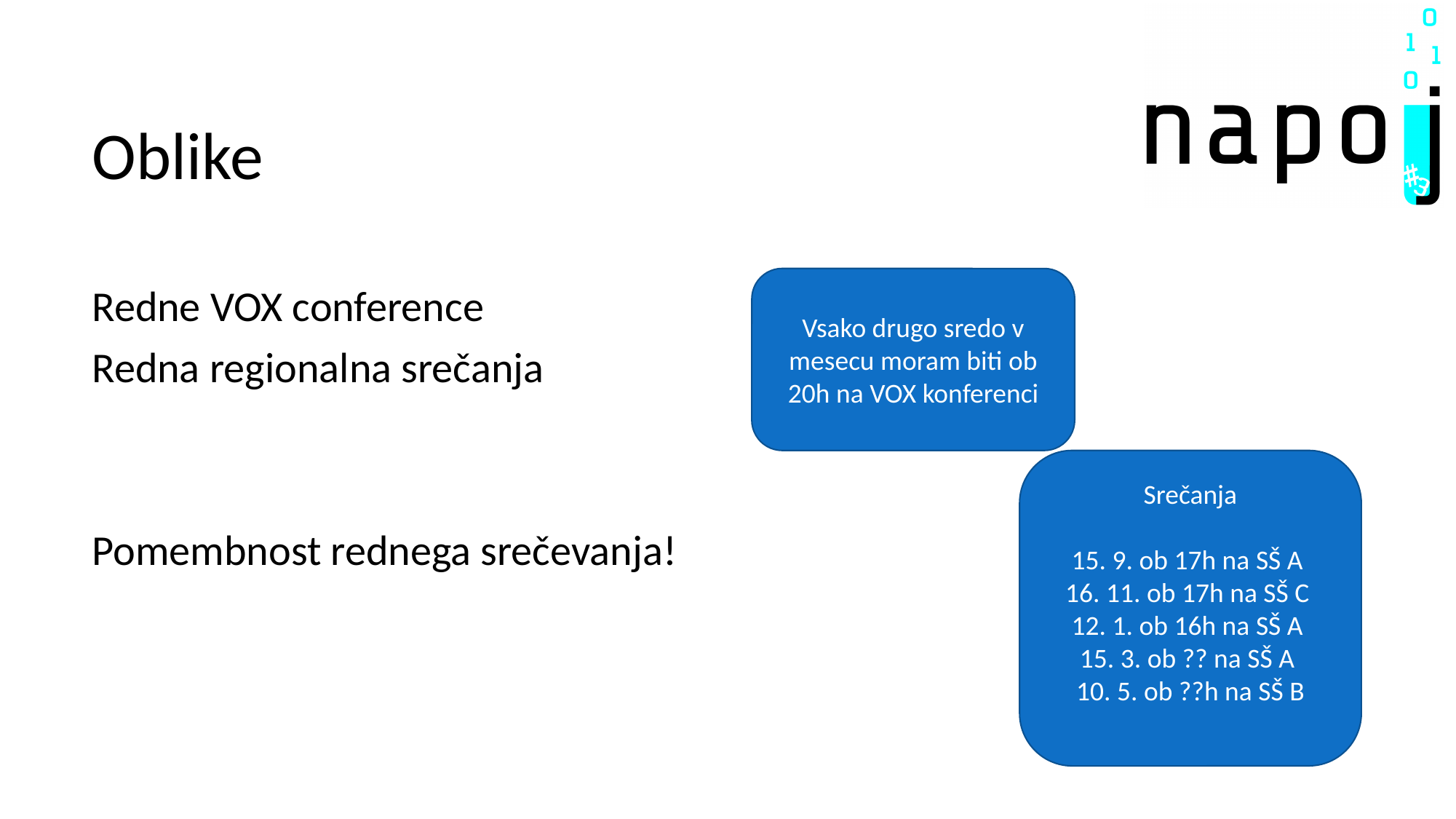

# Oblike
Vsako drugo sredo v mesecu moram biti ob 20h na VOX konferenci
Redne VOX conference
Redna regionalna srečanja

Pomembnost rednega srečevanja!

Srečanja

15. 9. ob 17h na SŠ A
16. 11. ob 17h na SŠ C
12. 1. ob 16h na SŠ A
15. 3. ob ?? na SŠ A
10. 5. ob ??h na SŠ B